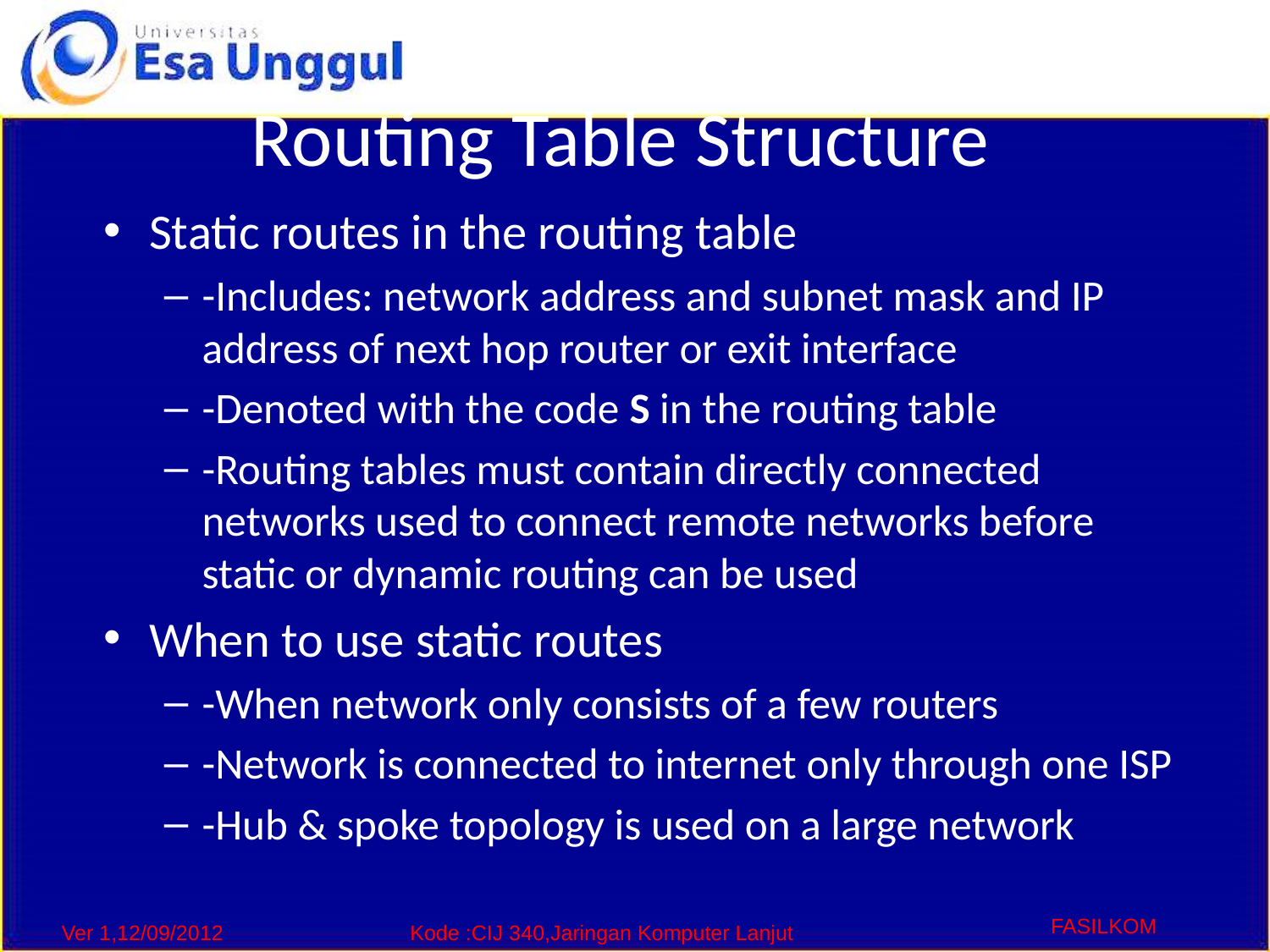

# Routing Table Structure
Static routes in the routing table
-Includes: network address and subnet mask and IP address of next hop router or exit interface
-Denoted with the code S in the routing table
-Routing tables must contain directly connected networks used to connect remote networks before static or dynamic routing can be used
When to use static routes
-When network only consists of a few routers
-Network is connected to internet only through one ISP
-Hub & spoke topology is used on a large network